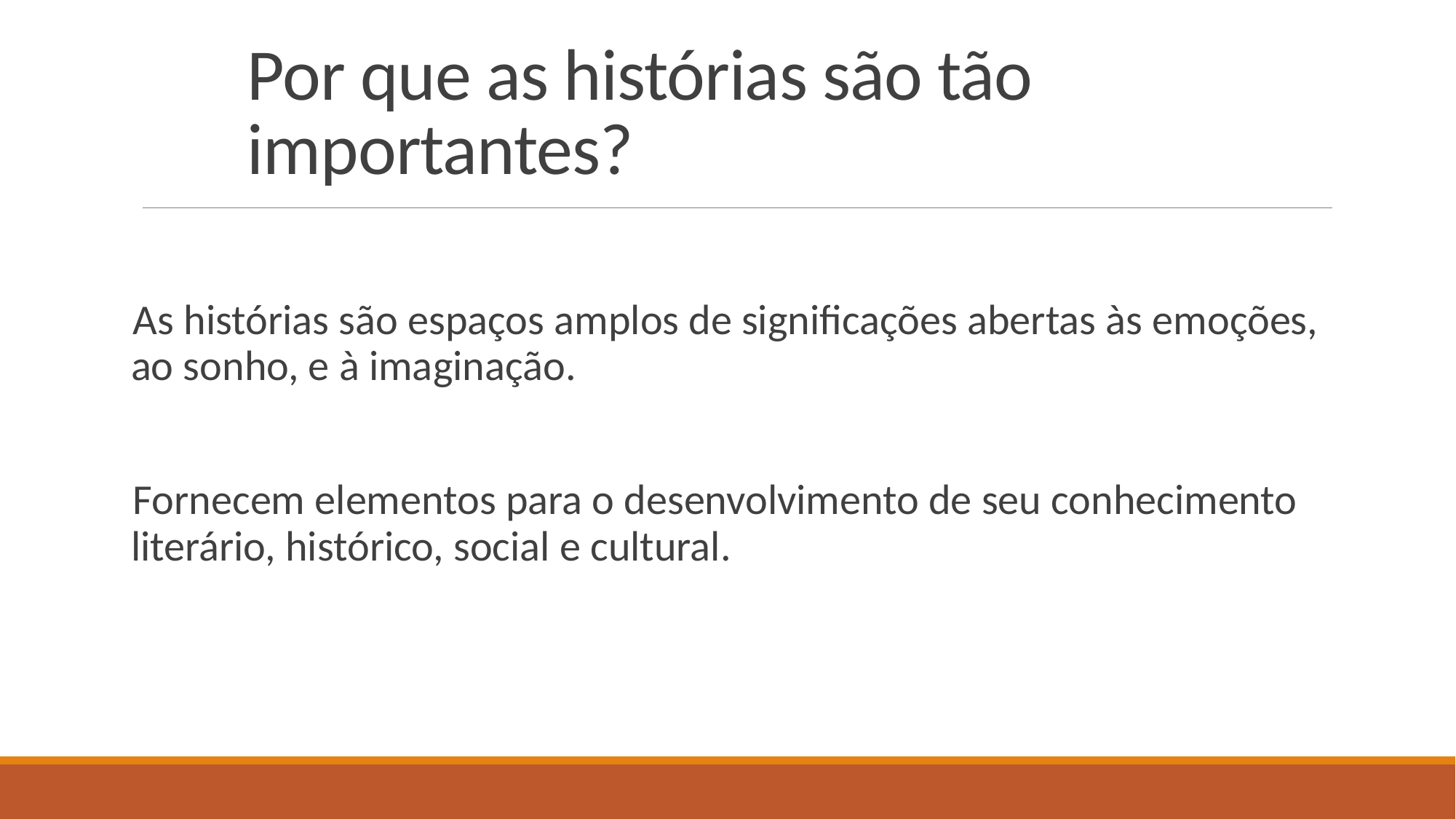

# Por que as histórias são tão importantes?

As histórias são espaços amplos de significações abertas às emoções, ao sonho, e à imaginação.

Fornecem elementos para o desenvolvimento de seu conhecimento literário, histórico, social e cultural.